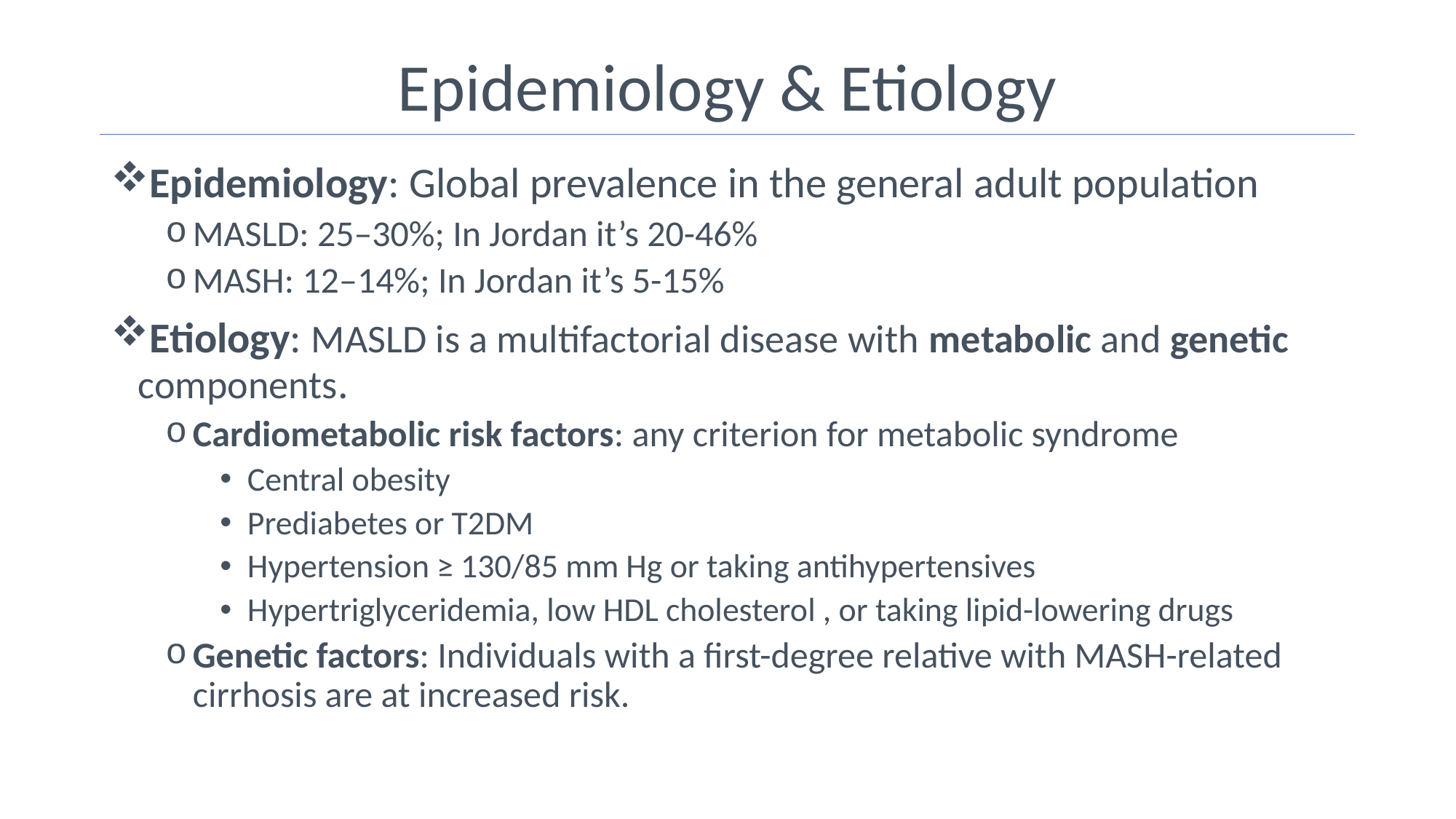

# Epidemiology & Etiology
Epidemiology: Global prevalence in the general adult population
MASLD: 25–30%; In Jordan it’s 20-46%
MASH: 12–14%; In Jordan it’s 5-15%
Etiology: MASLD is a multifactorial disease with metabolic and genetic components.
Cardiometabolic risk factors: any criterion for metabolic syndrome
Central obesity
Prediabetes or T2DM
Hypertension ≥ 130/85 mm Hg or taking antihypertensives
Hypertriglyceridemia, low HDL cholesterol , or taking lipid-lowering drugs
Genetic factors: Individuals with a first-degree relative with MASH-related cirrhosis are at increased risk.